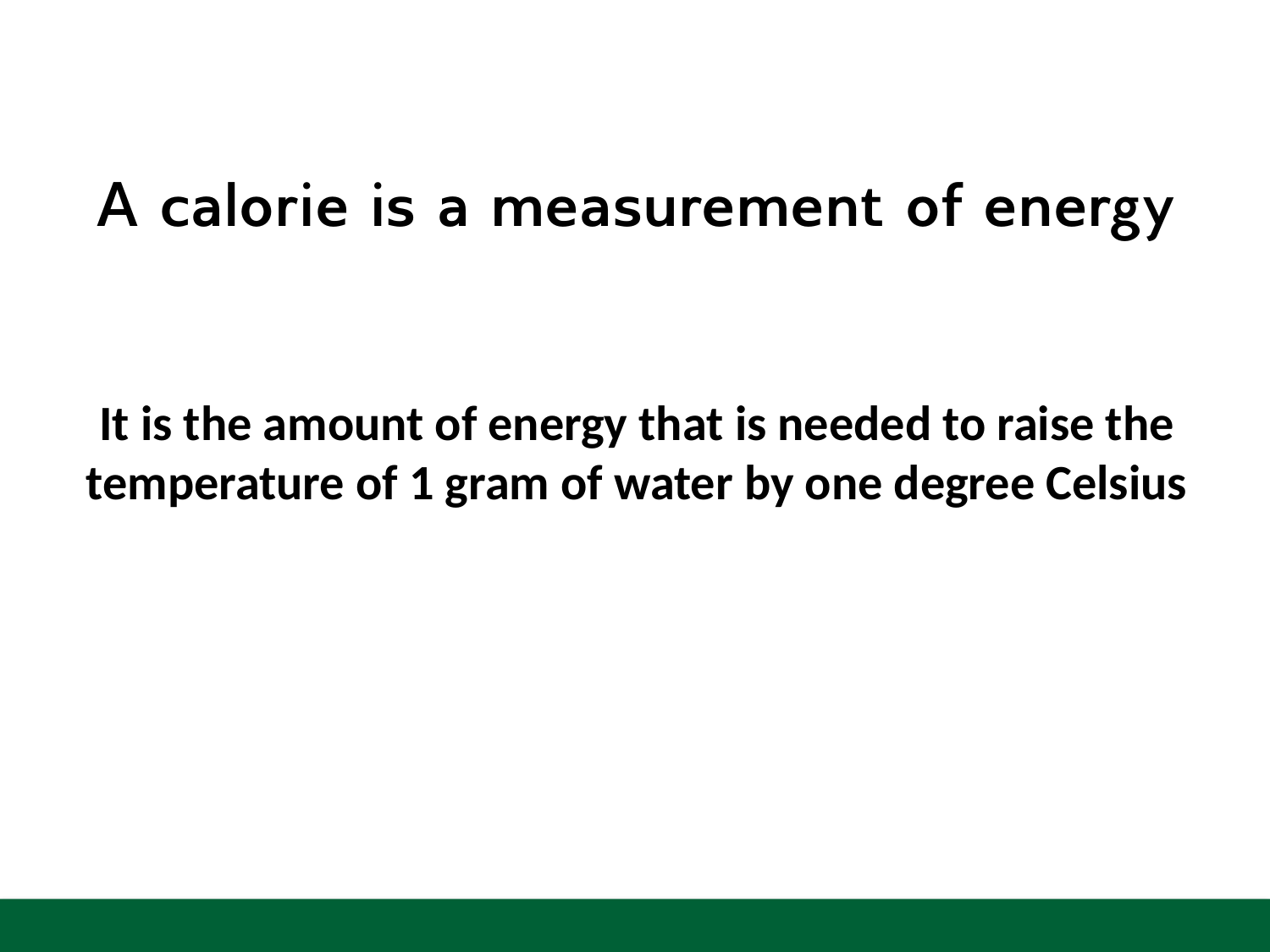

# A calorie is a measurement of energy It is the amount of energy that is needed to raise the temperature of 1 gram of water by one degree Celsius